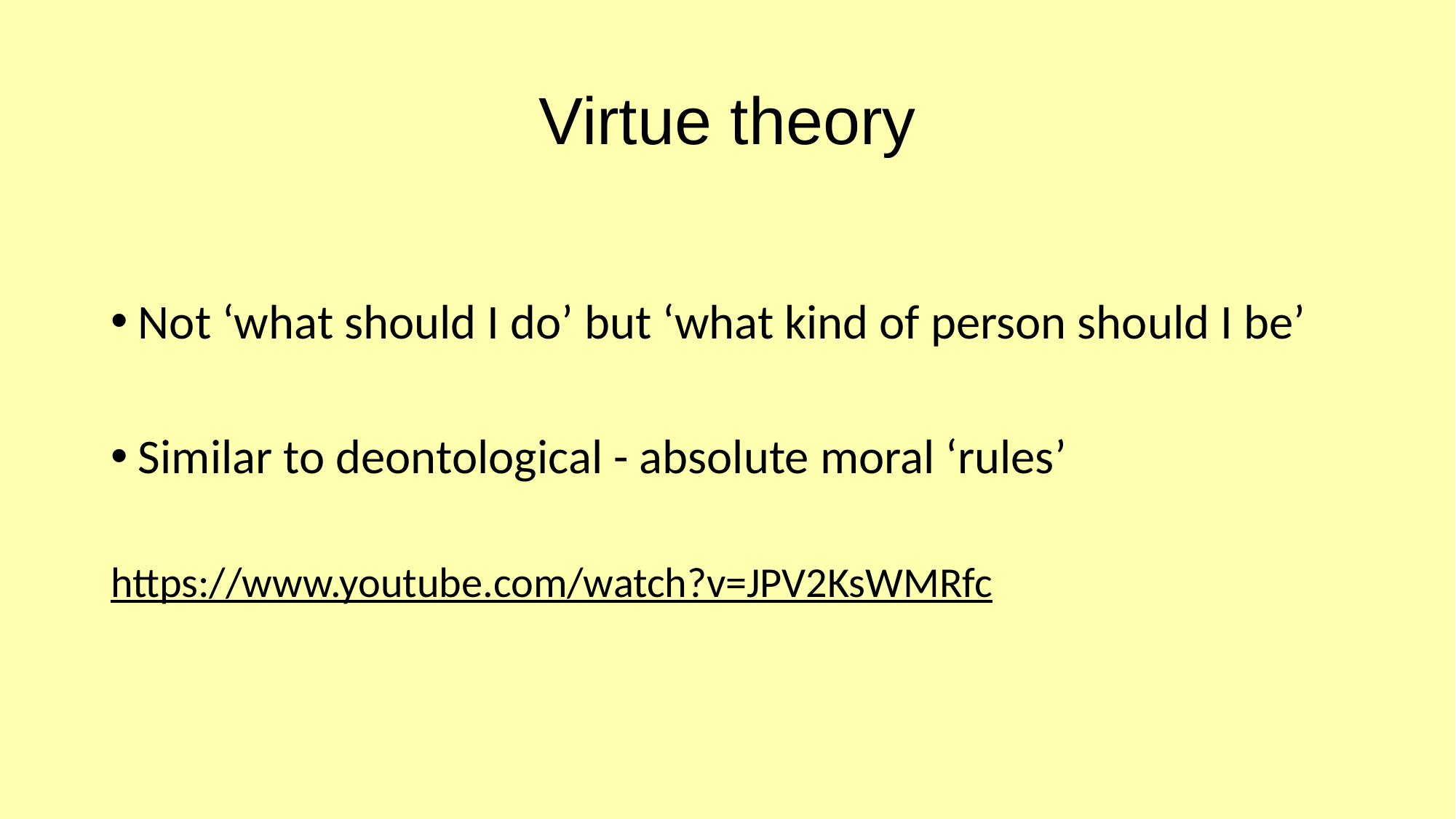

# Virtue theory

Not ‘what should I do’ but ‘what kind of person should I be’

Similar to deontological - absolute moral ‘rules’

https://www.youtube.com/watch?v=JPV2KsWMRfc